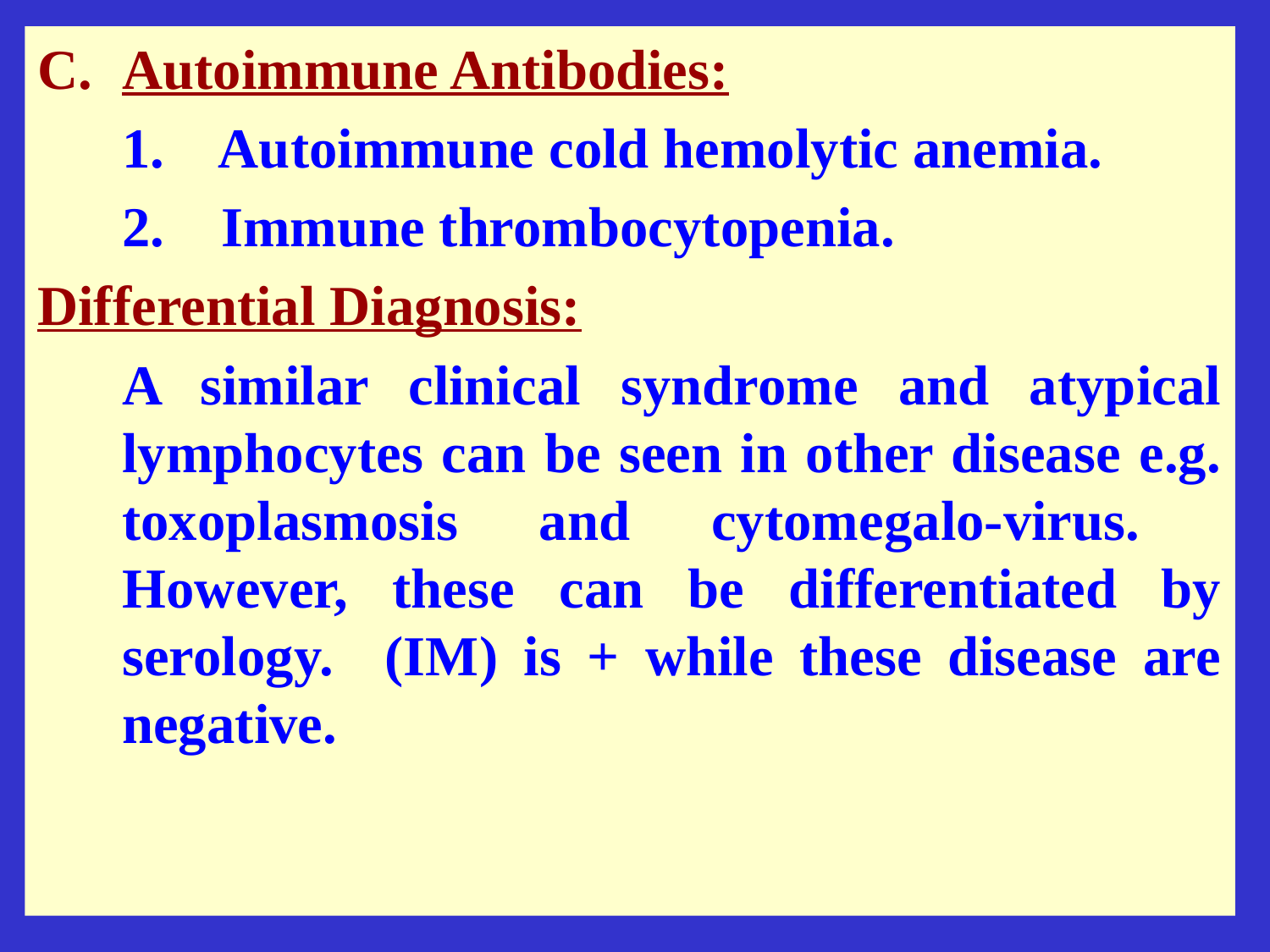

C.	Autoimmune Antibodies:
	1.    Autoimmune cold hemolytic anemia.
	2.    Immune thrombocytopenia.
Differential Diagnosis:
	A similar clinical syndrome and atypical lymphocytes can be seen in other disease e.g. toxoplasmosis and cytomegalo-virus.  However, these can be differentiated by serology.  (IM) is + while these disease are negative.